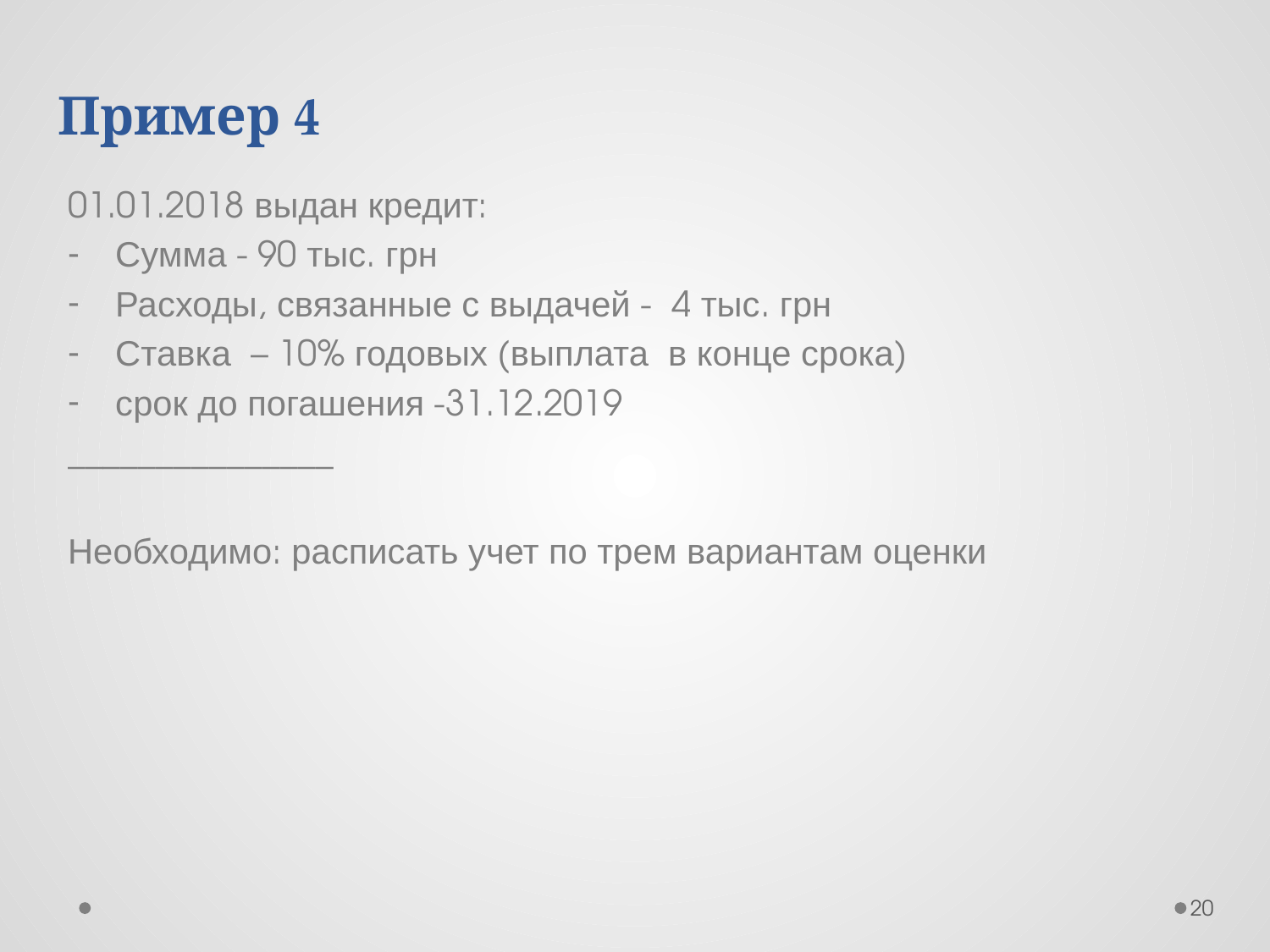

Пример 4
01.01.2018 выдан кредит:
Сумма - 90 тыс. грн
Расходы, связанные с выдачей -  4 тыс. грн
Ставка  – 10% годовых (выплата  в конце срока)
срок до погашения -31.12.2019
_______________

Необходимо: расписать учет по трем вариантам оценки

20